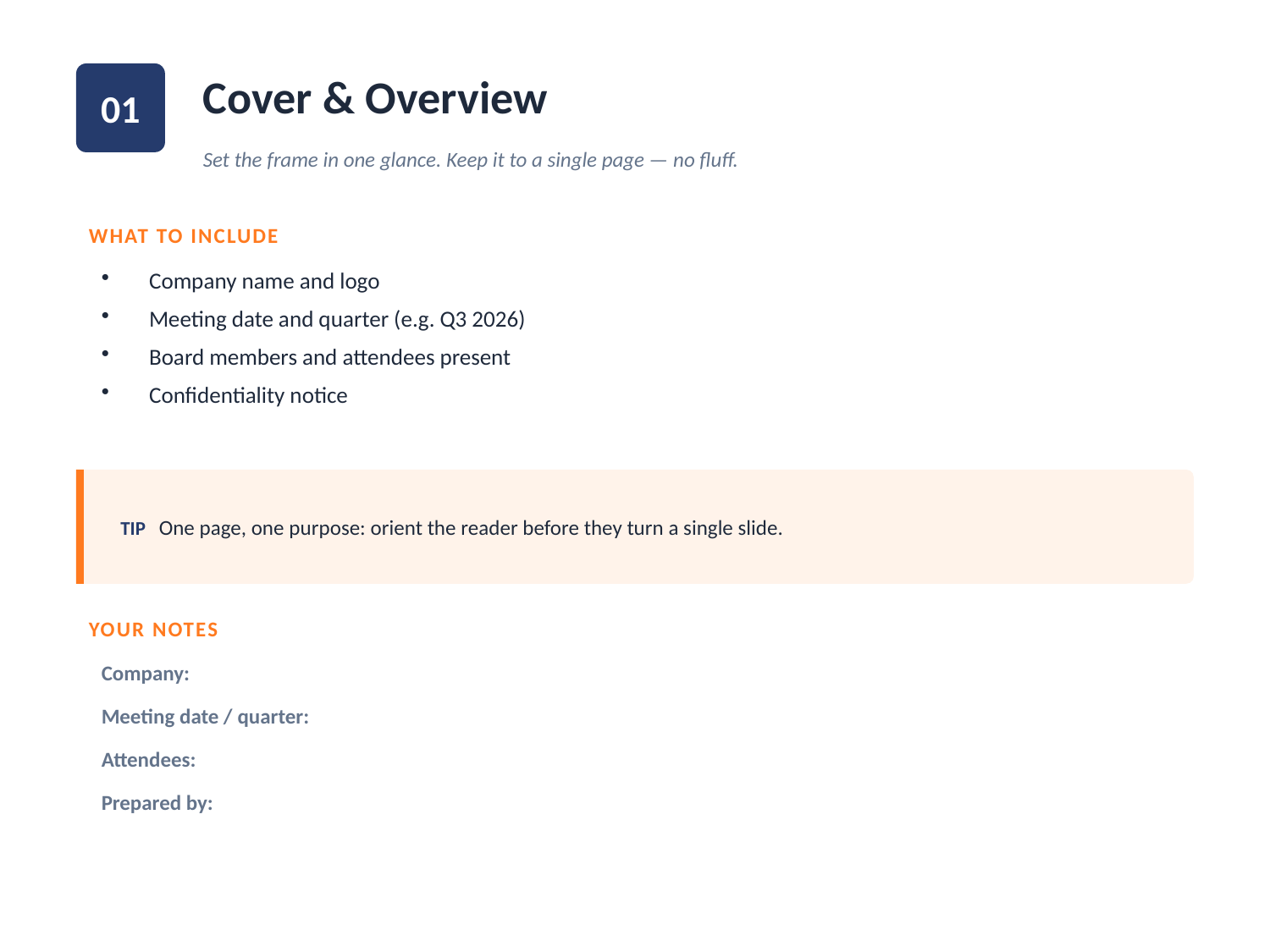

01
Cover & Overview
Set the frame in one glance. Keep it to a single page — no fluff.
WHAT TO INCLUDE
Company name and logo
Meeting date and quarter (e.g. Q3 2026)
Board members and attendees present
Confidentiality notice

TIP   One page, one purpose: orient the reader before they turn a single slide.
YOUR NOTES
Company:
Meeting date / quarter:
Attendees:
Prepared by: